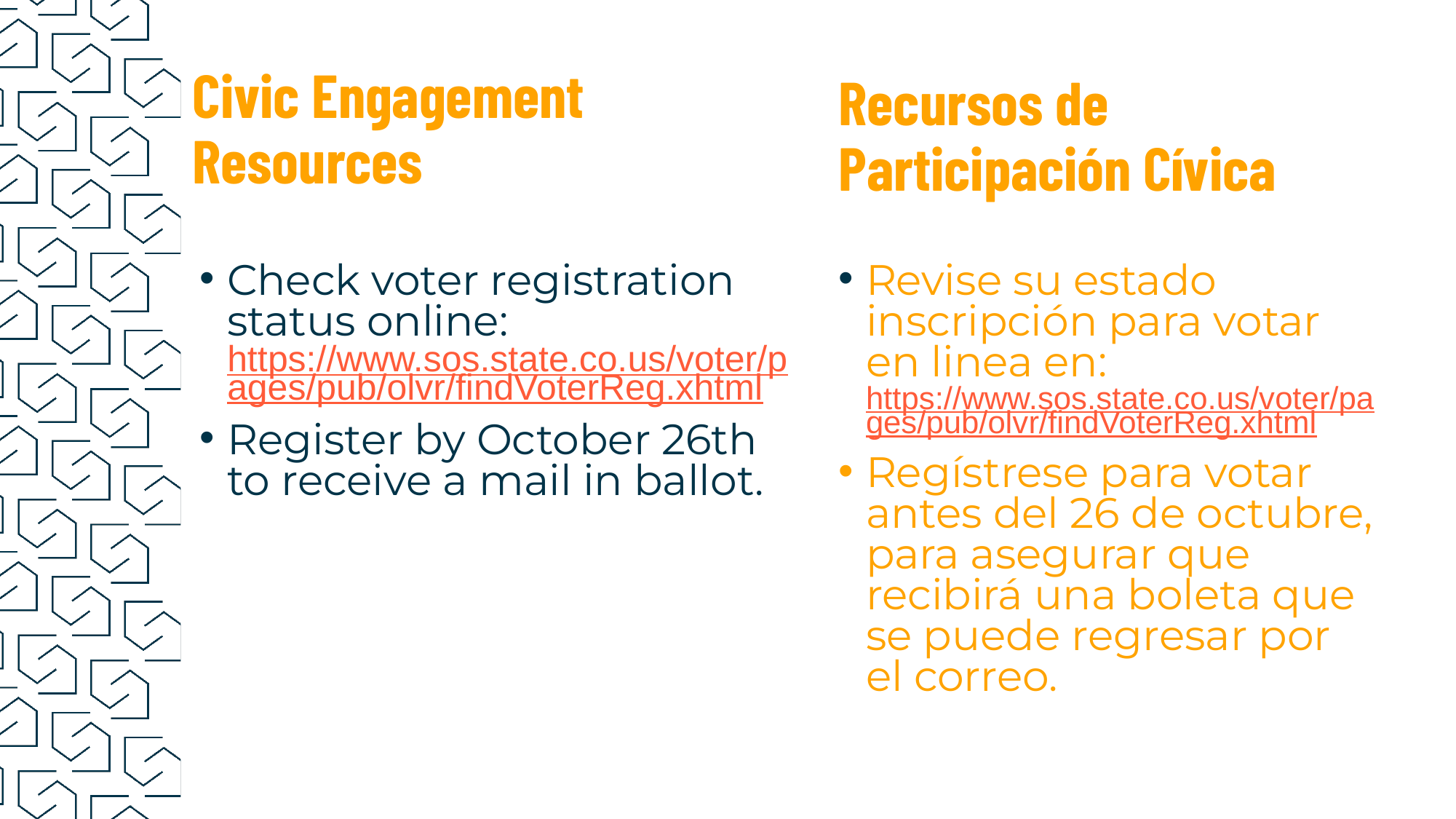

# Civic Engagement Resources
Recursos de Participación Cívica

Check voter registration status online: https://www.sos.state.co.us/voter/pages/pub/olvr/findVoterReg.xhtml
Register by October 26th to receive a mail in ballot.
Revise su estado inscripción para votar en linea en: https://www.sos.state.co.us/voter/pages/pub/olvr/findVoterReg.xhtml
Regístrese para votar antes del 26 de octubre, para asegurar que recibirá una boleta que se puede regresar por el correo.